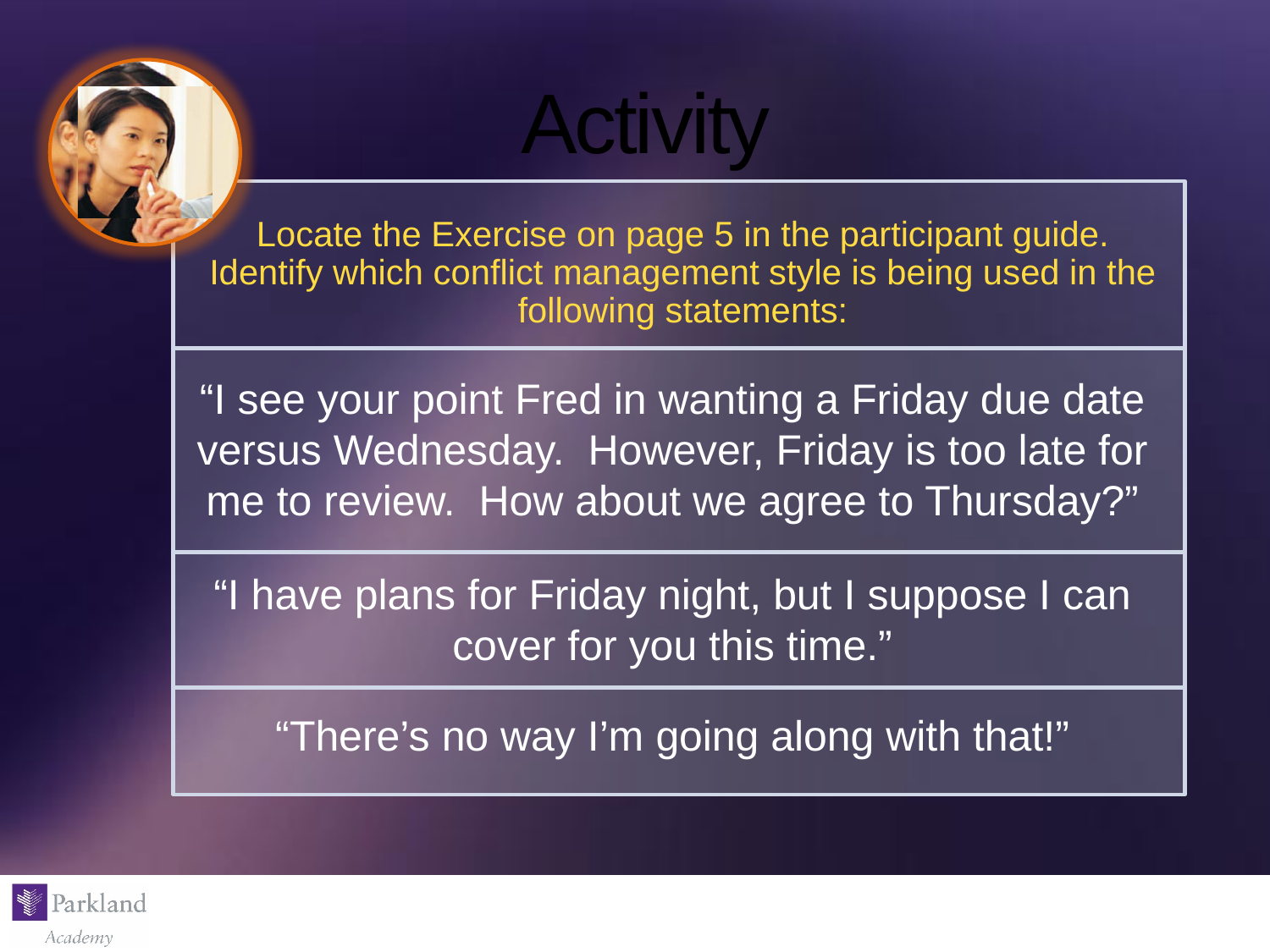

# Activity

Locate the Exercise on page 5 in the participant guide. Identify which conflict management style is being used in the following statements:

“I see your point Fred in wanting a Friday due date versus Wednesday.  However, Friday is too late for me to review.  How about we agree to Thursday?”
“I have plans for Friday night, but I suppose I can cover for you this time.”
“There’s no way I’m going along with that!”